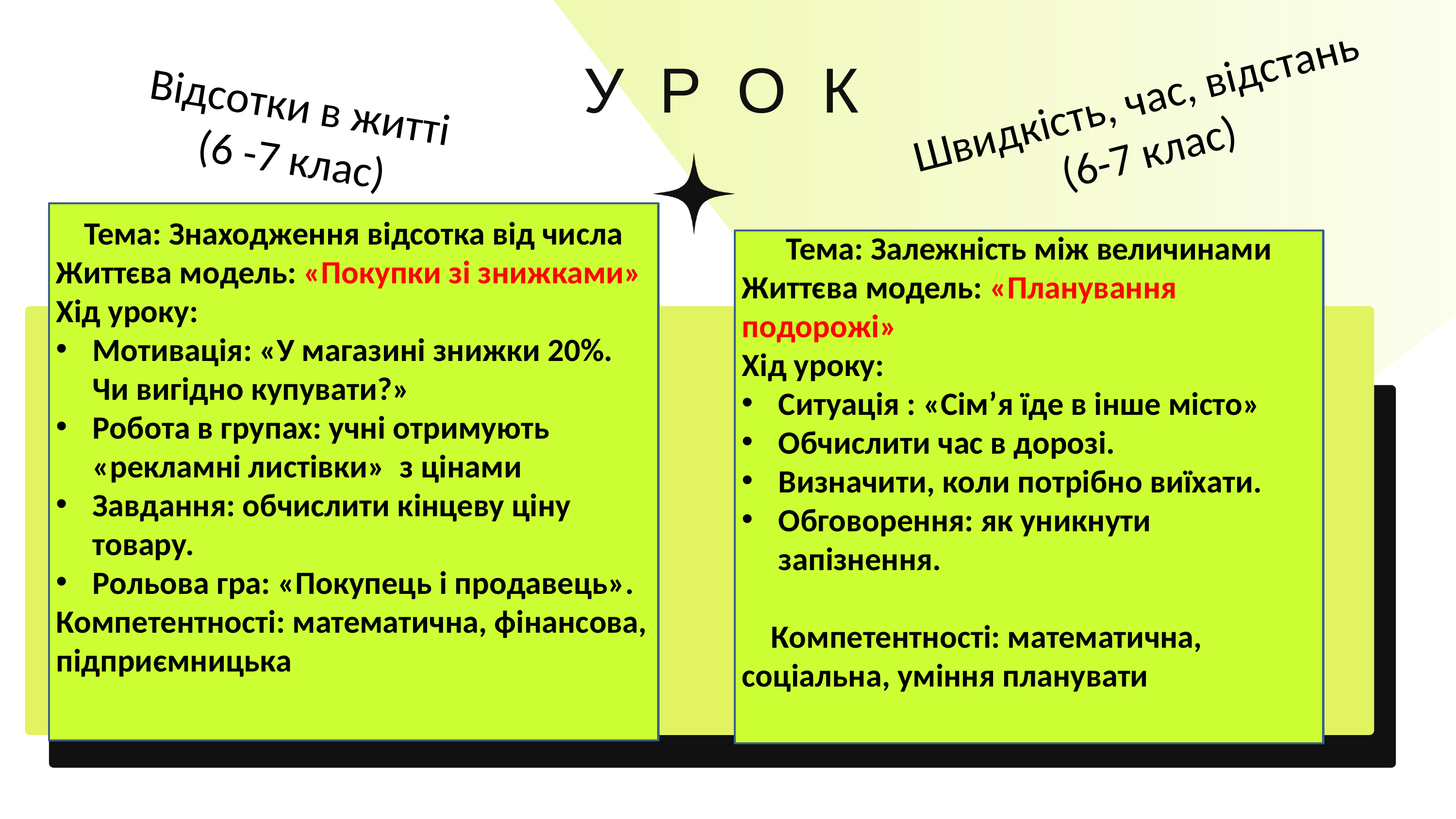

У  Р  О  К
Швидкість, час, відстань
(6-7 клас)
Відсотки в житті
(6 -7 клас)

Тема: Знаходження відсотка від числа
Життєва модель: «Покупки зі знижками»
Хід уроку:
Мотивація: «У магазині знижки 20%. Чи вигідно купувати?»
Робота в групах: учні отримують «рекламні листівки»  з цінами
Завдання: обчислити кінцеву ціну товару.
Рольова гра: «Покупець і продавець».
Компетентності: математична, фінансова, підприємницька

Тема: Залежність між величинами
Життєва модель: «Планування подорожі»
Хід уроку:
Ситуація : «Сім’я їде в інше місто»
Обчислити час в дорозі.
Визначити, коли потрібно виїхати.
Обговорення: як уникнути запізнення.

    Компетентності: математична, соціальна, уміння планувати